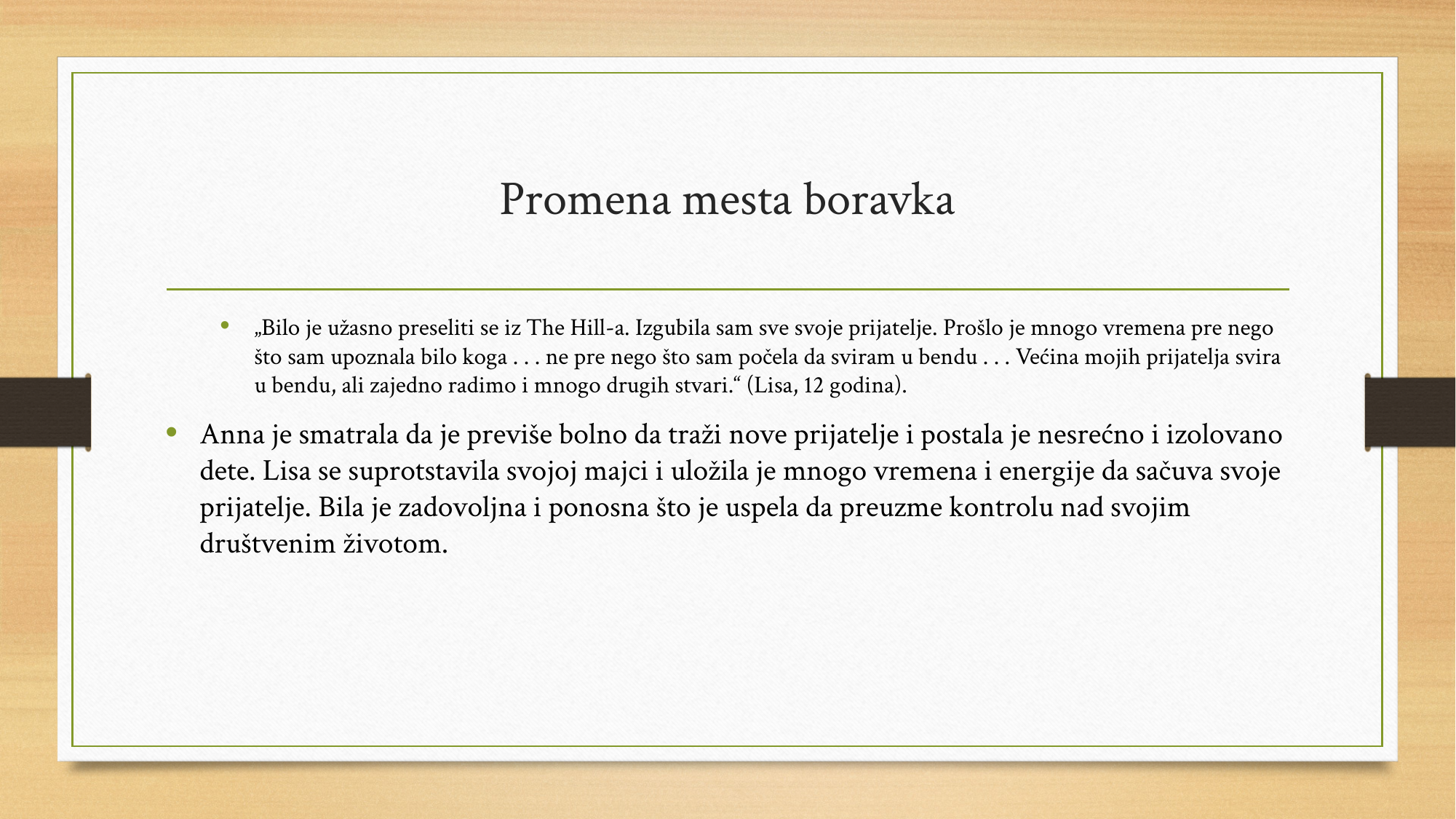

# Promena mesta boravka
„Bilo je užasno preseliti se iz The Hill-a. Izgubila sam sve svoje prijatelje. Prošlo je mnogo vremena pre nego što sam upoznala bilo koga . . . ne pre nego što sam počela da sviram u bendu . . . Većina mojih prijatelja svira u bendu, ali zajedno radimo i mnogo drugih stvari.“ (Lisa, 12 godina).
Anna je smatrala da je previše bolno da traži nove prijatelje i postala je nesrećno i izolovano dete. Lisa se suprotstavila svojoj majci i uložila je mnogo vremena i energije da sačuva svoje prijatelje. Bila je zadovoljna i ponosna što je uspela da preuzme kontrolu nad svojim društvenim životom.